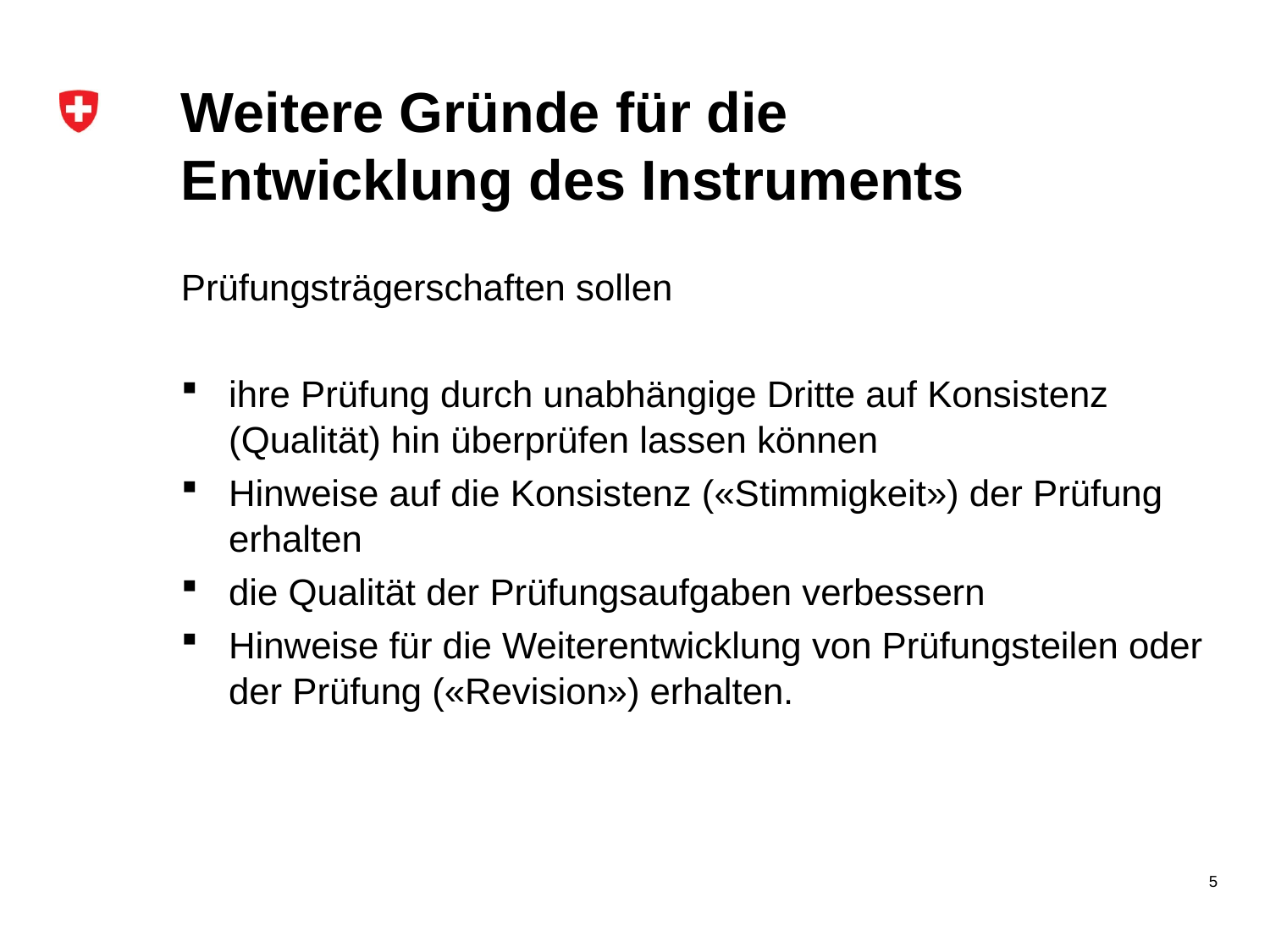

# Weitere Gründe für die Entwicklung des Instruments
Prüfungsträgerschaften sollen

ihre Prüfung durch unabhängige Dritte auf Konsistenz (Qualität) hin überprüfen lassen können
Hinweise auf die Konsistenz («Stimmigkeit») der Prüfung erhalten
die Qualität der Prüfungsaufgaben verbessern
Hinweise für die Weiterentwicklung von Prüfungsteilen oder der Prüfung («Revision») erhalten.

5